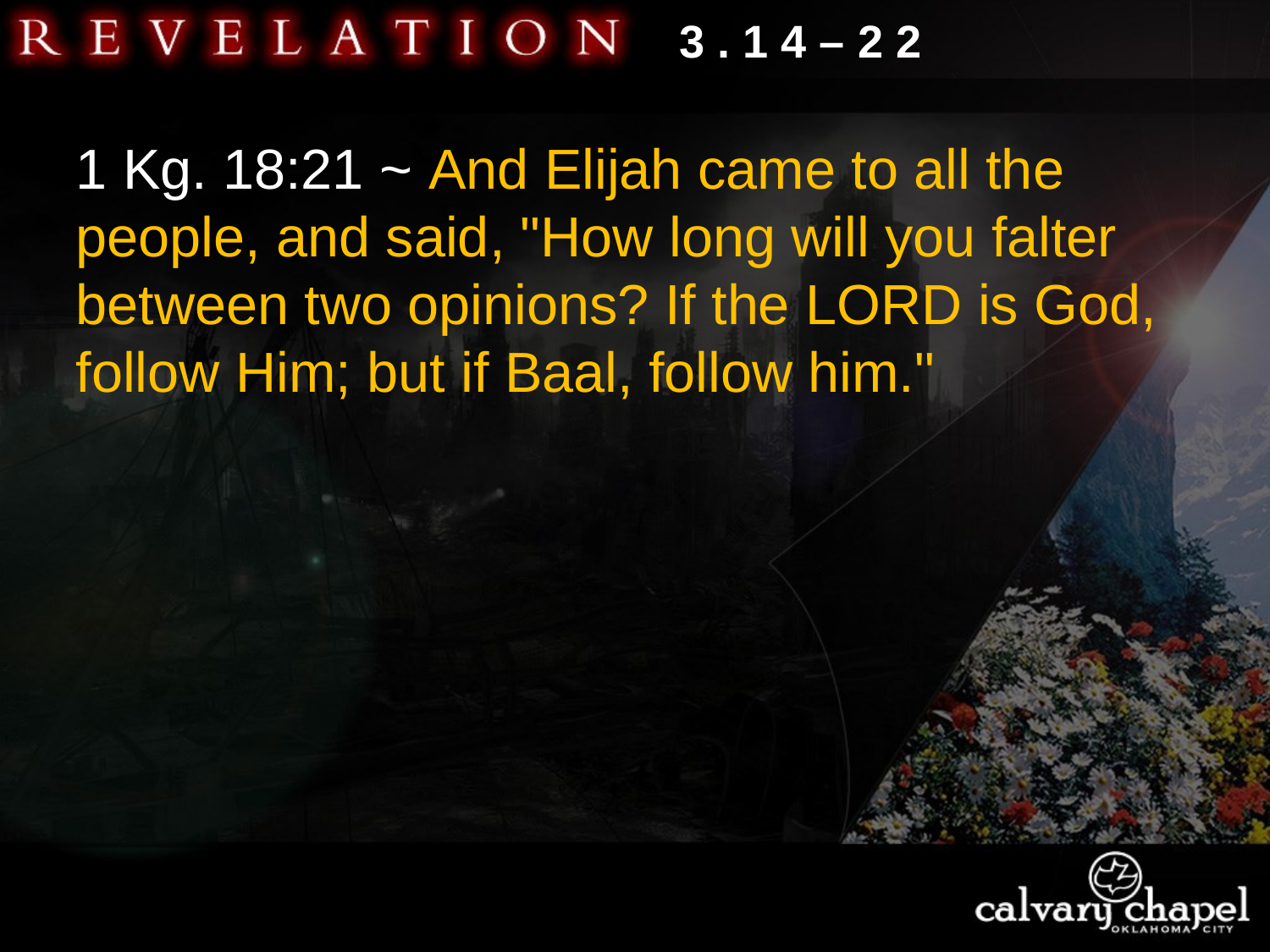

3 . 1 4 – 2 2
1 Kg. 18:21 ~ And Elijah came to all the people, and said, "How long will you falter between two opinions? If the LORD is God, follow Him; but if Baal, follow him."